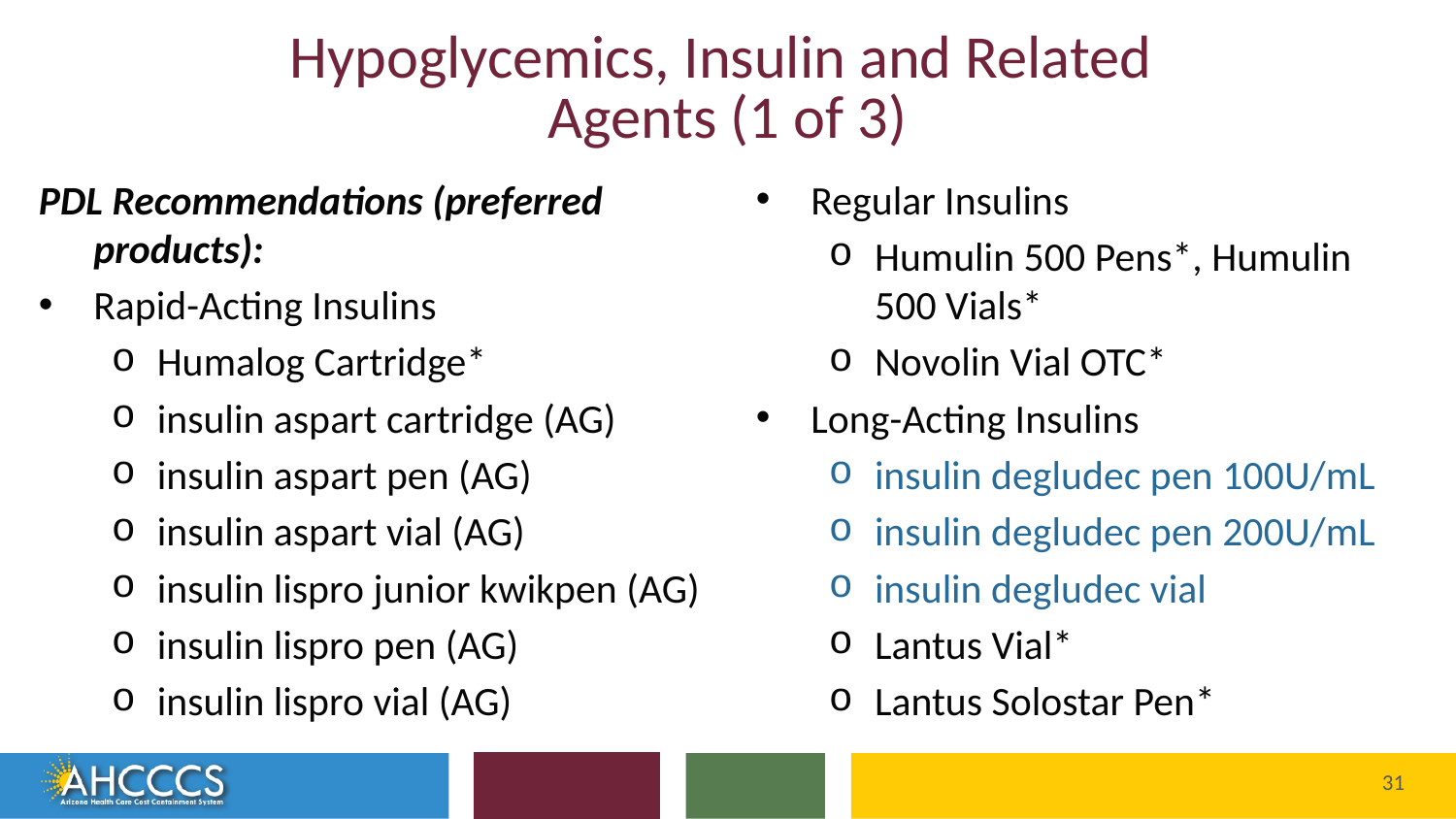

# Hypoglycemics, Insulin and Related Agents (1 of 3)
Regular Insulins
Humulin 500 Pens*, Humulin 500 Vials*
Novolin Vial OTC*
Long-Acting Insulins
insulin degludec pen 100U/mL
insulin degludec pen 200U/mL
insulin degludec vial
Lantus Vial*
Lantus Solostar Pen*

PDL Recommendations (preferred products):
Rapid-Acting Insulins
Humalog Cartridge*
insulin aspart cartridge (AG)
insulin aspart pen (AG)
insulin aspart vial (AG)
insulin lispro junior kwikpen (AG)
insulin lispro pen (AG)
insulin lispro vial (AG)